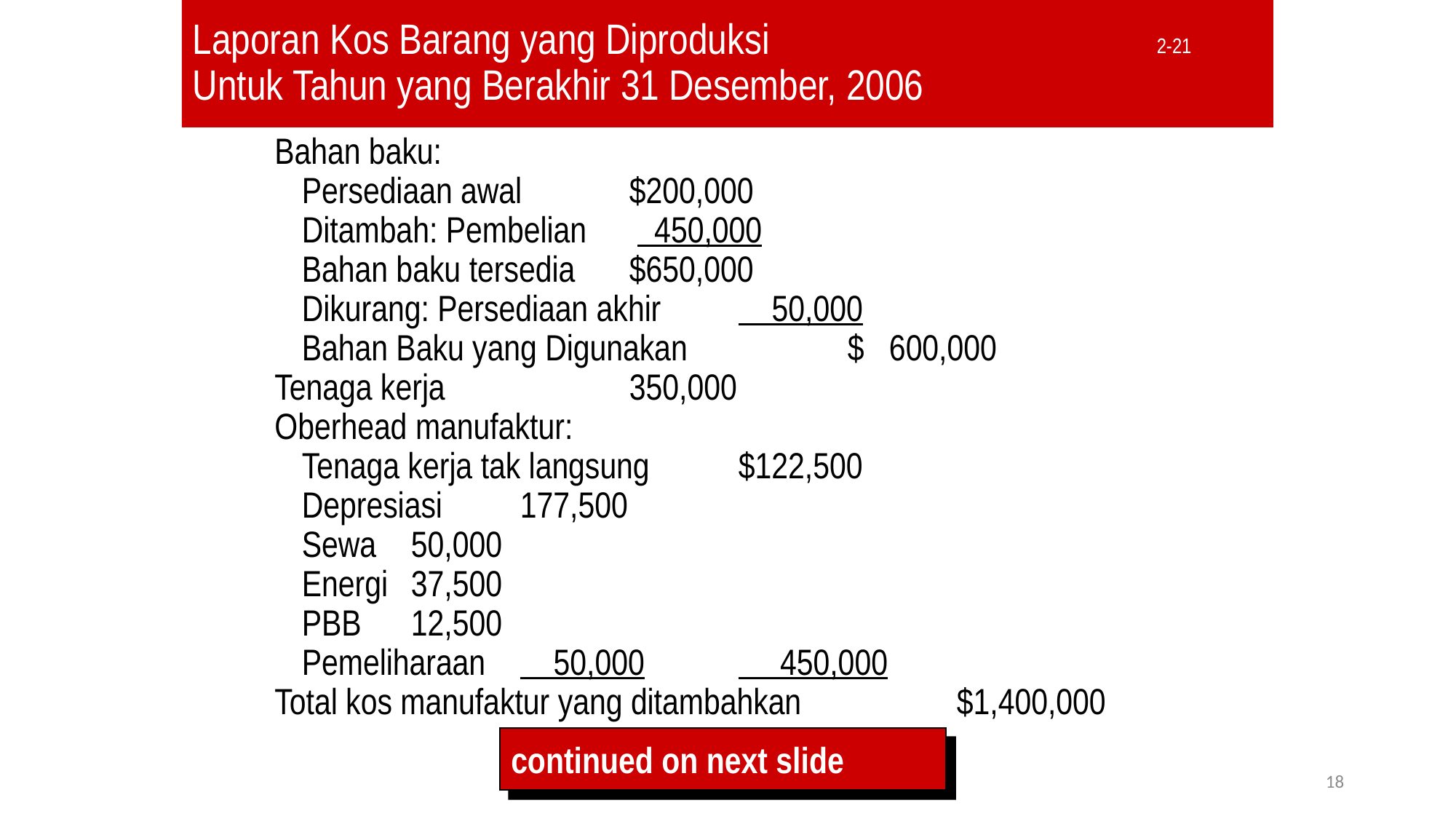

# Laporan Kos Barang yang Diproduksi Untuk Tahun yang Berakhir 31 Desember, 2006
2-21
Bahan baku:
	Persediaan awal	$200,000
	Ditambah: Pembelian	   450,000
	Bahan baku tersedia	$650,000
	Dikurang: Persediaan akhir	    50,000
	Bahan Baku yang Digunakan		$   600,000
Tenaga kerja		350,000
Oberhead manufaktur:
	Tenaga kerja tak langsung	$122,500
	Depresiasi	177,500
	Sewa	50,000
	Energi	37,500
	PBB	12,500
	Pemeliharaan	    50,000	     450,000
Total kos manufaktur yang ditambahkan		$1,400,000
continued on next slide
18